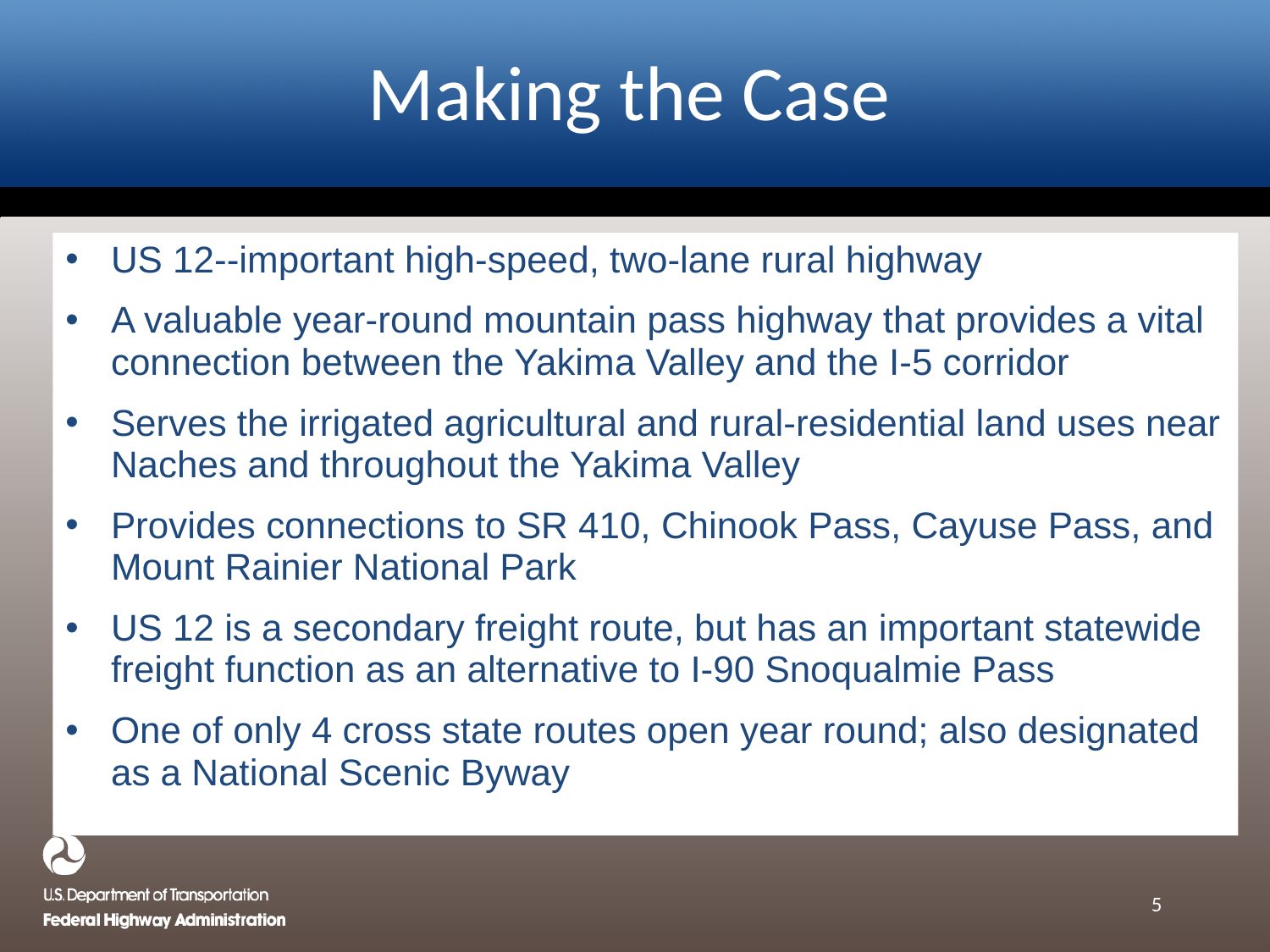

# Making the Case
US 12--important high-speed, two-lane rural highway
A valuable year-round mountain pass highway that provides a vital connection between the Yakima Valley and the I-5 corridor
Serves the irrigated agricultural and rural-residential land uses near Naches and throughout the Yakima Valley
Provides connections to SR 410, Chinook Pass, Cayuse Pass, and Mount Rainier National Park
US 12 is a secondary freight route, but has an important statewide freight function as an alternative to I-90 Snoqualmie Pass
One of only 4 cross state routes open year round; also designated as a National Scenic Byway

5